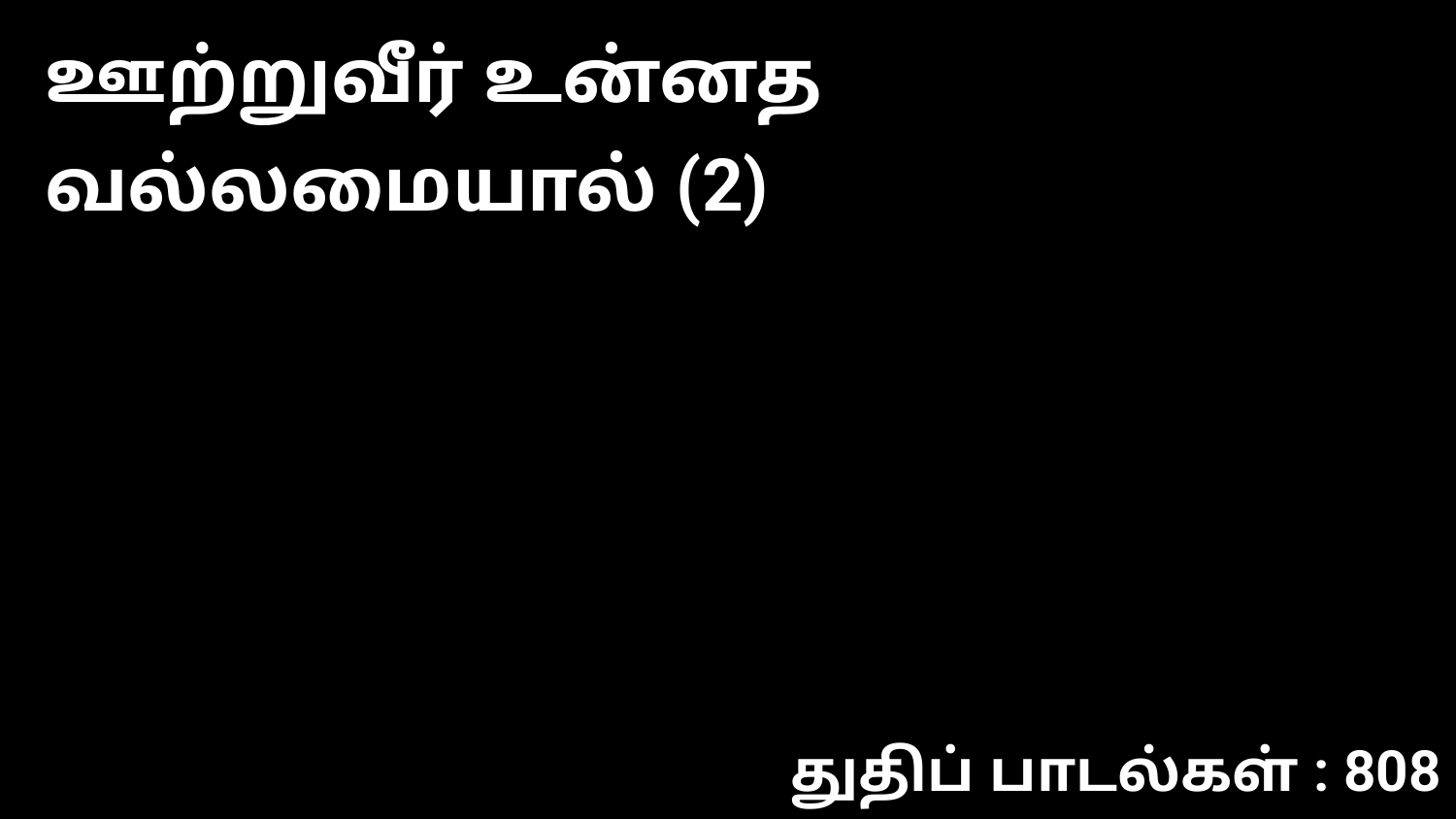

ஊற்றுவீர் உன்னத வல்லமையால் (2)
துதிப் பாடல்கள் : 808